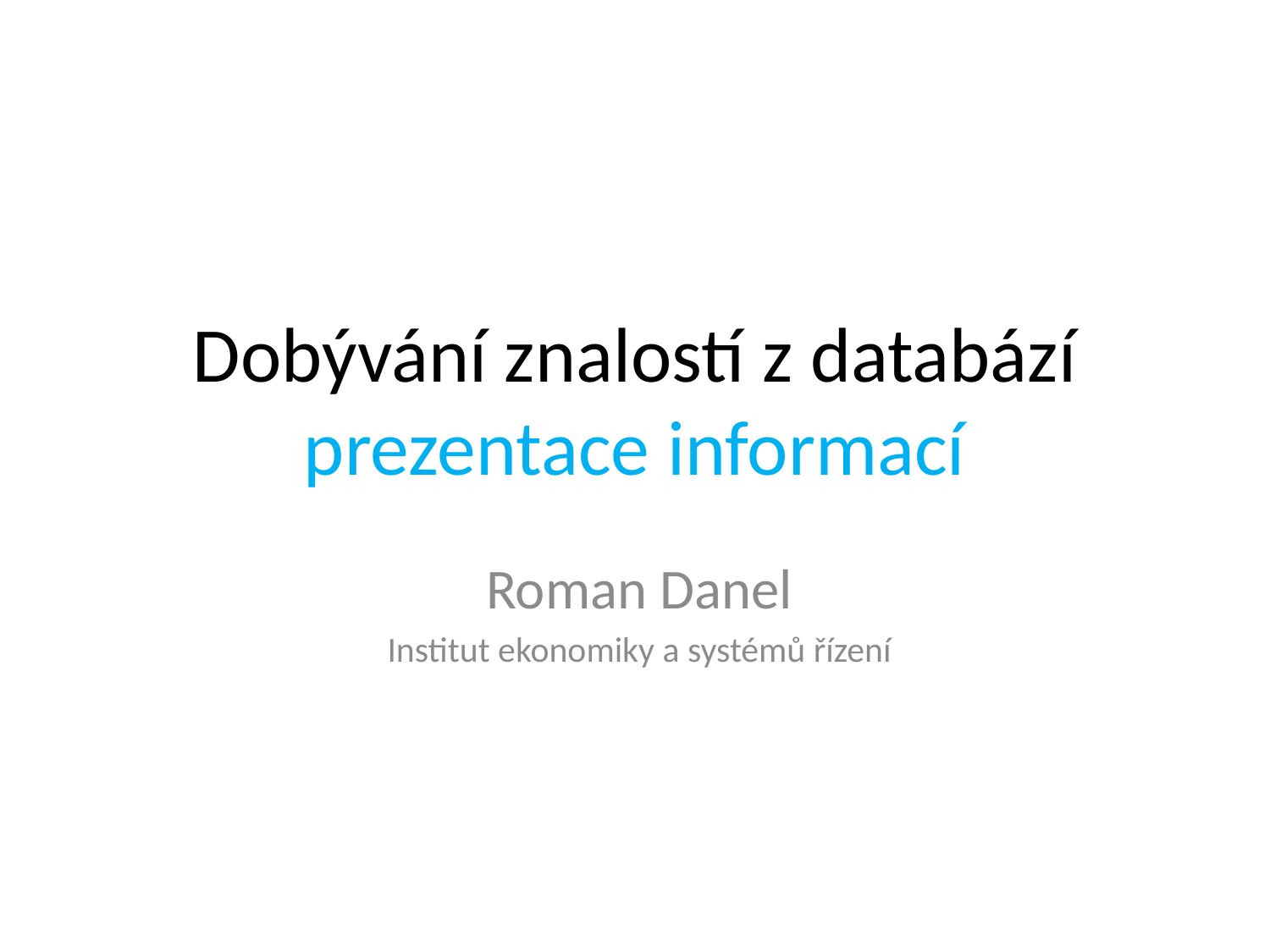

# Dobývání znalostí z databází prezentace informací
Roman Danel
Institut ekonomiky a systémů řízení